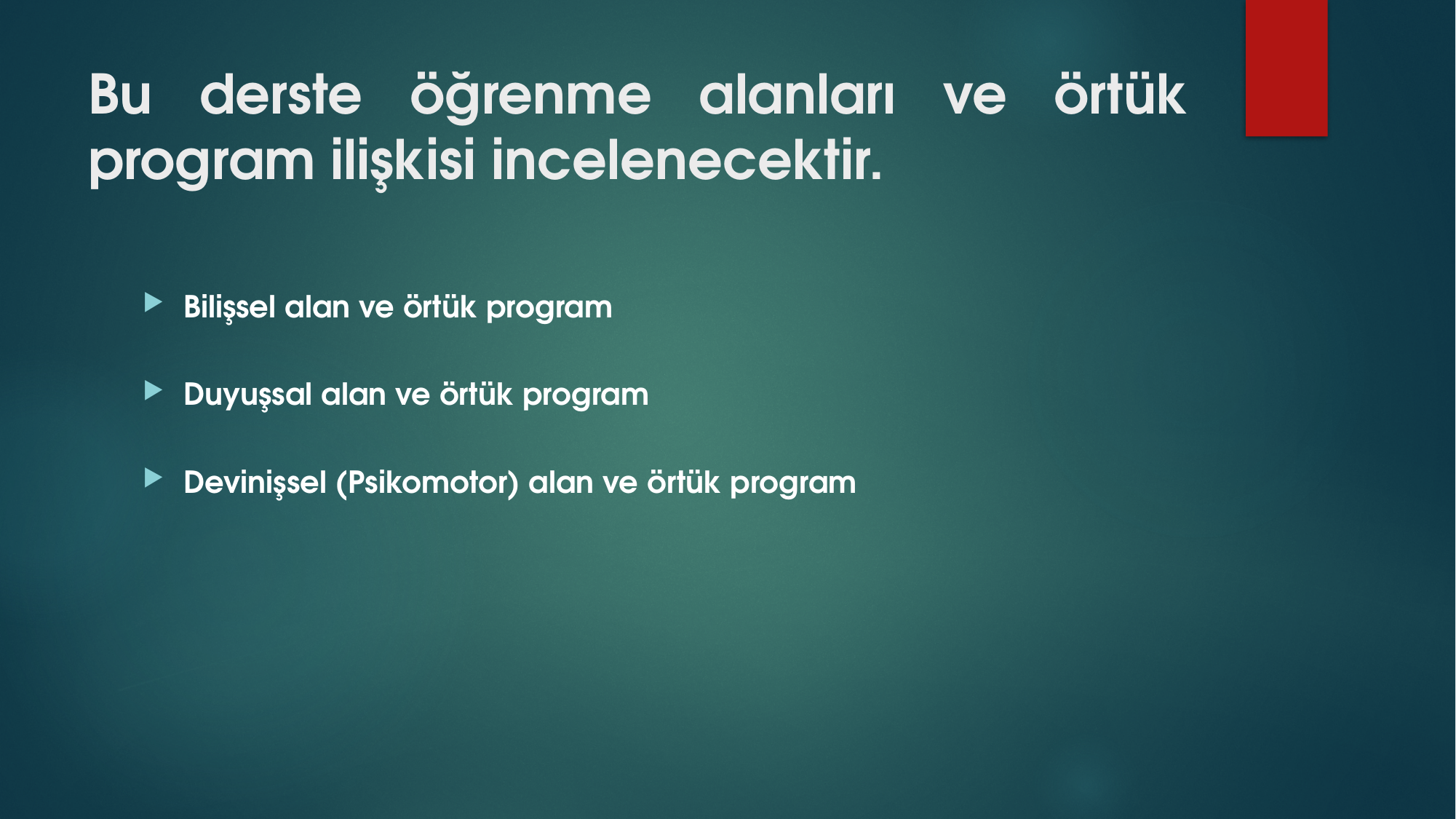

# Bu derste öğrenme alanları ve örtük program ilişkisi incelenecektir.
Bilişsel alan ve örtük program
Duyuşsal alan ve örtük program
Devinişsel (Psikomotor) alan ve örtük program